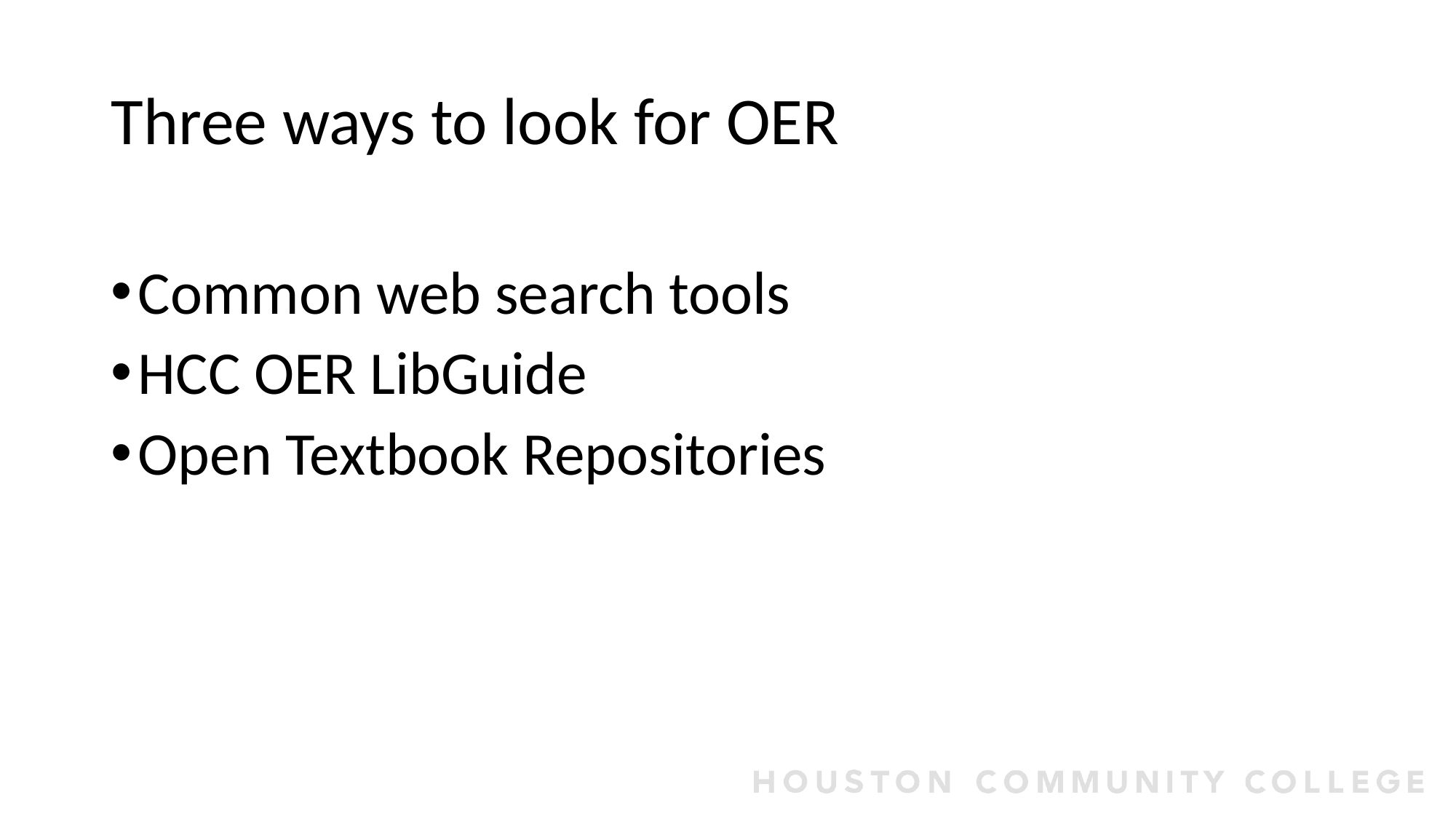

# Three ways to look for OER
Common web search tools
HCC OER LibGuide
Open Textbook Repositories